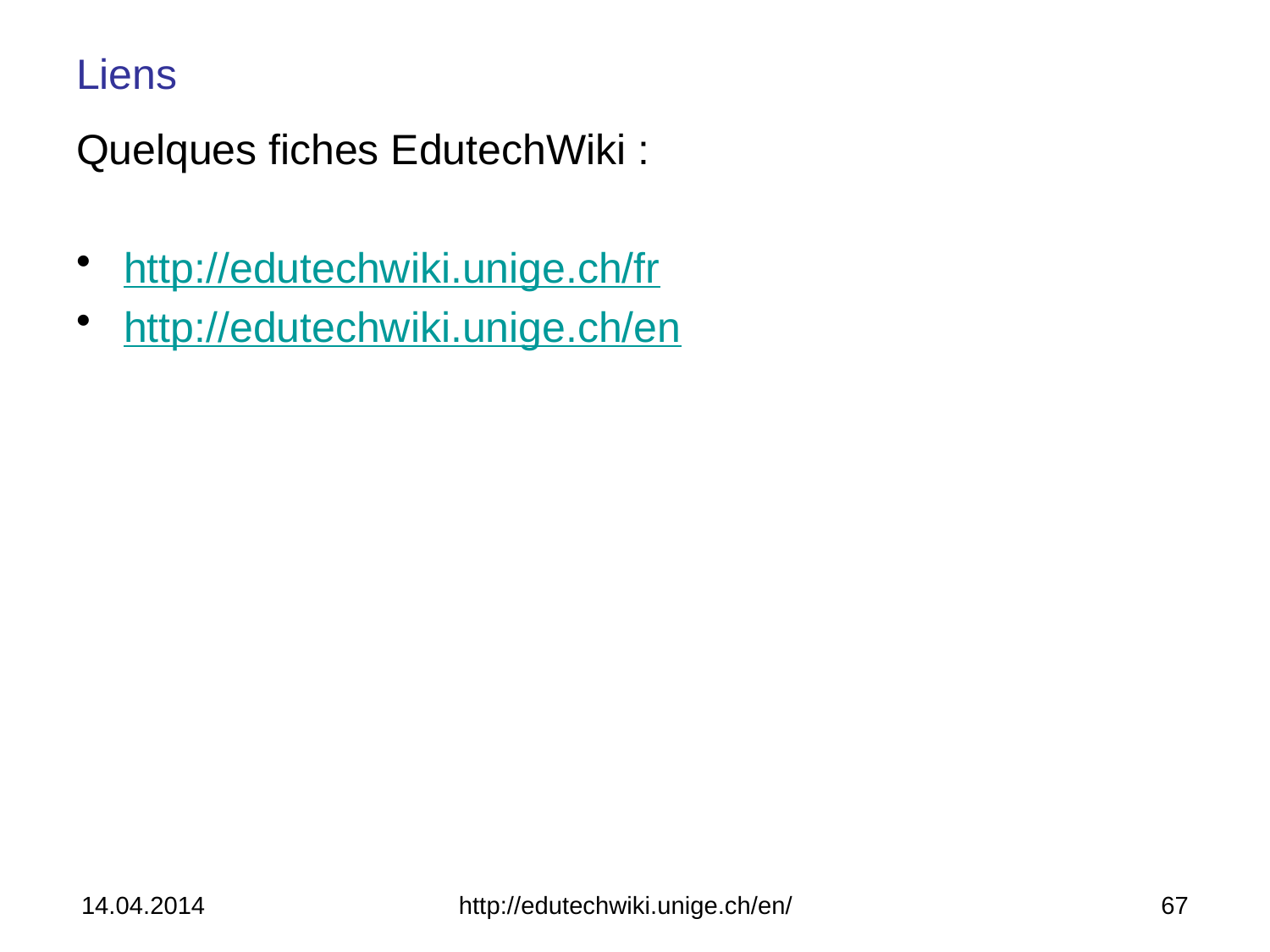

# Liens
Quelques fiches EdutechWiki :

http://edutechwiki.unige.ch/fr
http://edutechwiki.unige.ch/en

14.04.2014
http://edutechwiki.unige.ch/en/
67